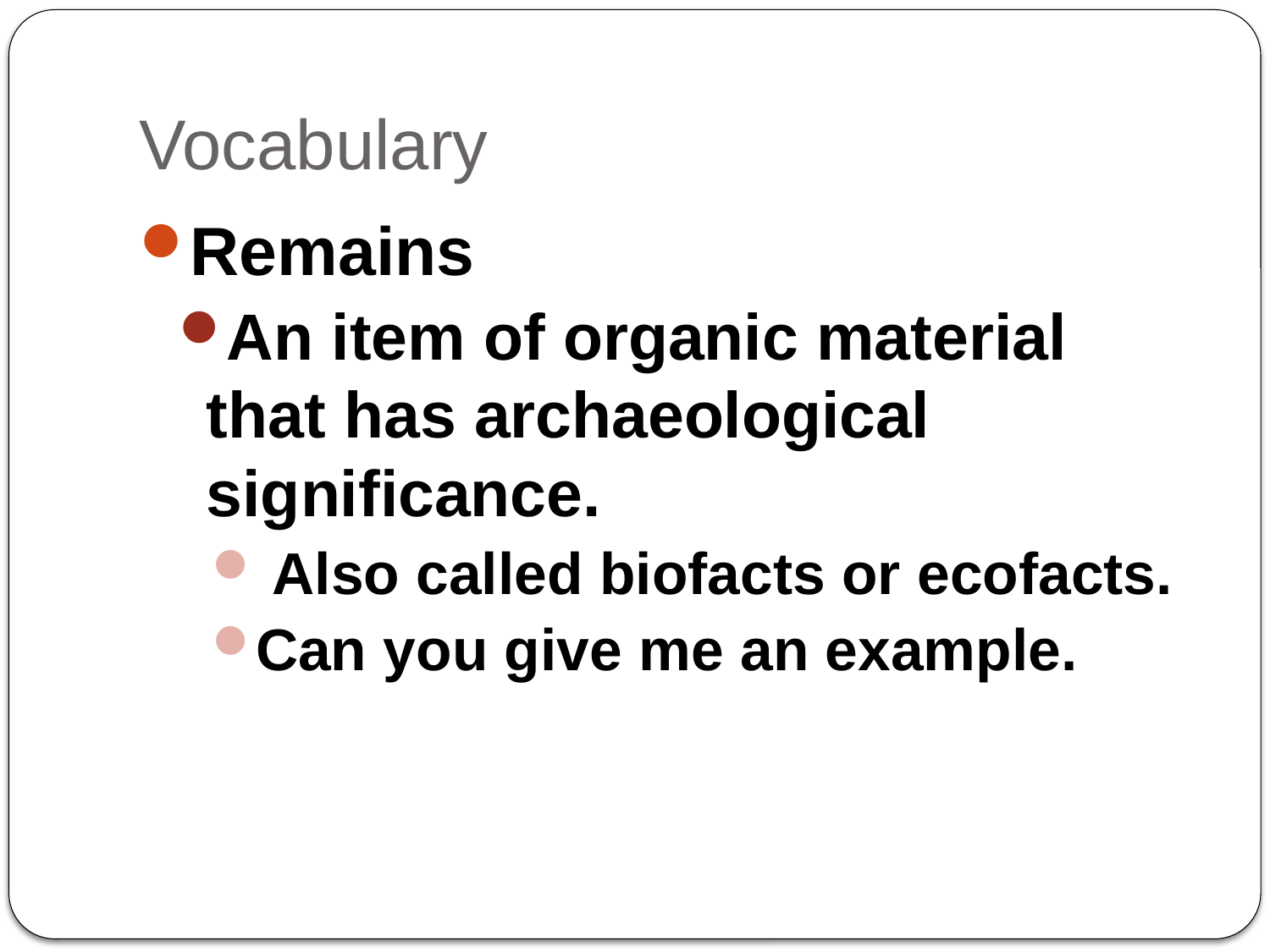

# Vocabulary
Remains
An item of organic material that has archaeological significance.
 Also called biofacts or ecofacts.
Can you give me an example.